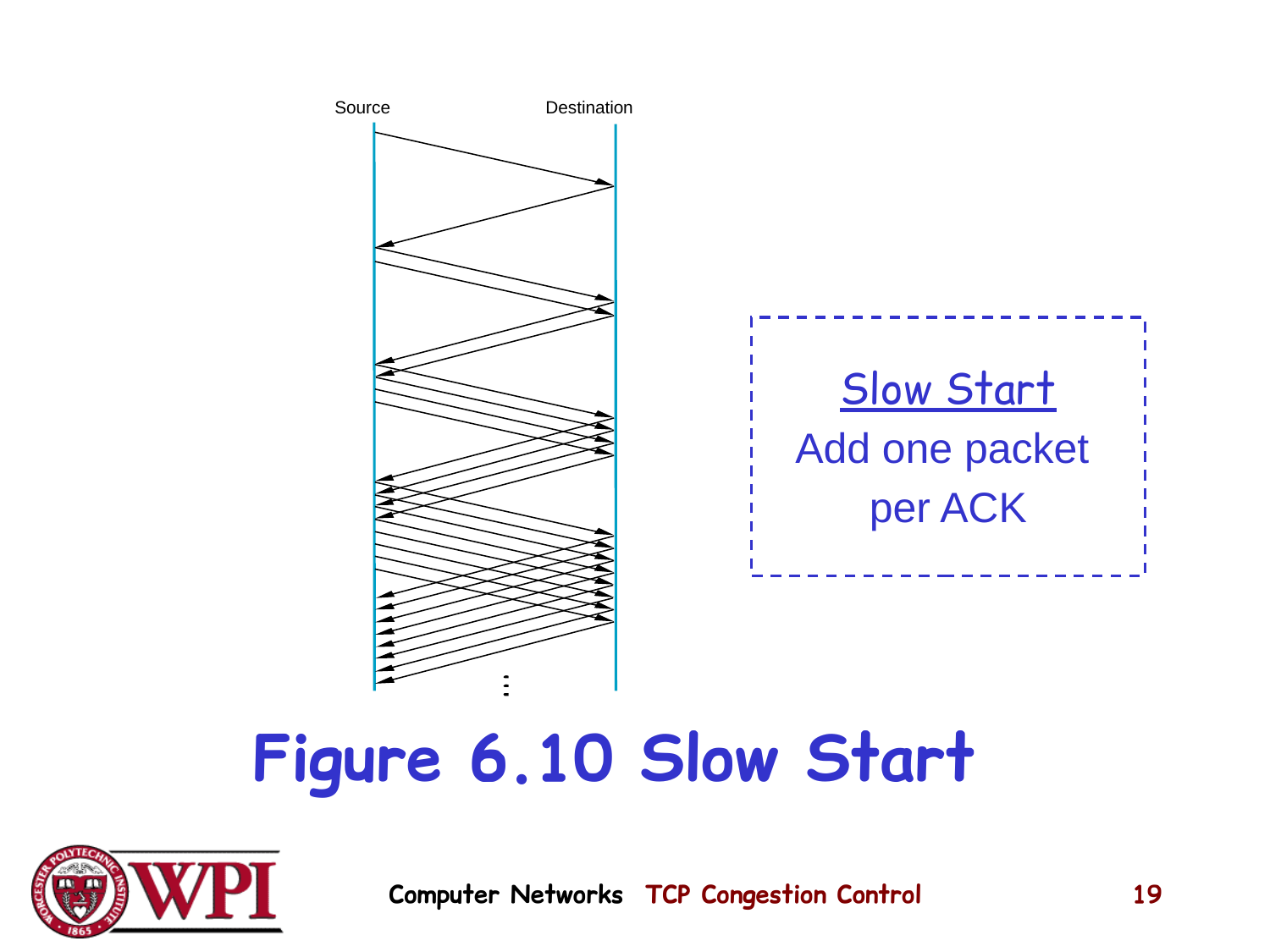

Source
Destination

Slow Start
Add one packet
per ACK
# Figure 6.10 Slow Start
19
 Computer Networks  TCP Congestion Control